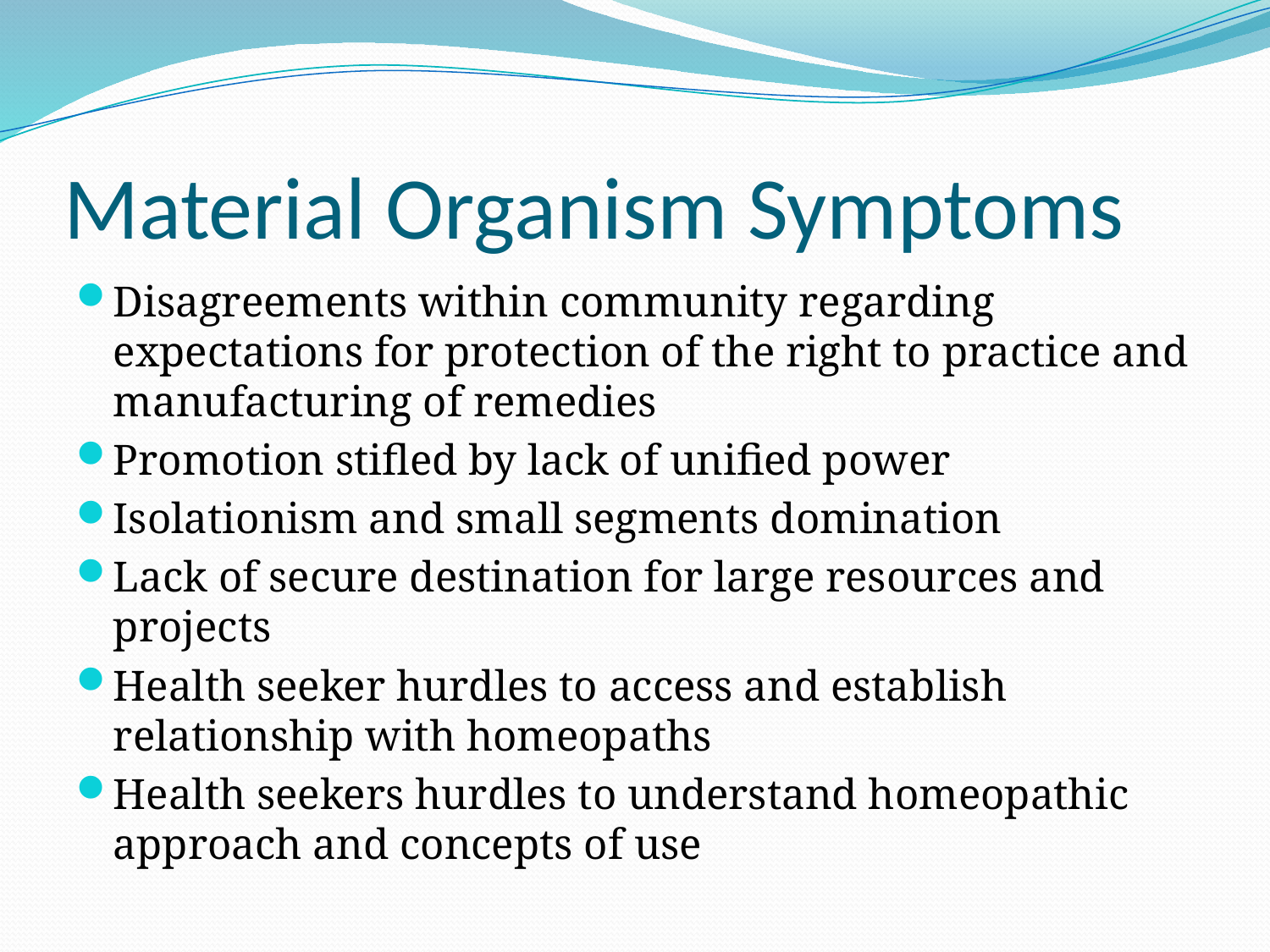

# Material Organism Symptoms
Disagreements within community regarding expectations for protection of the right to practice and manufacturing of remedies
Promotion stifled by lack of unified power
Isolationism and small segments domination
Lack of secure destination for large resources and projects
Health seeker hurdles to access and establish relationship with homeopaths
Health seekers hurdles to understand homeopathic approach and concepts of use